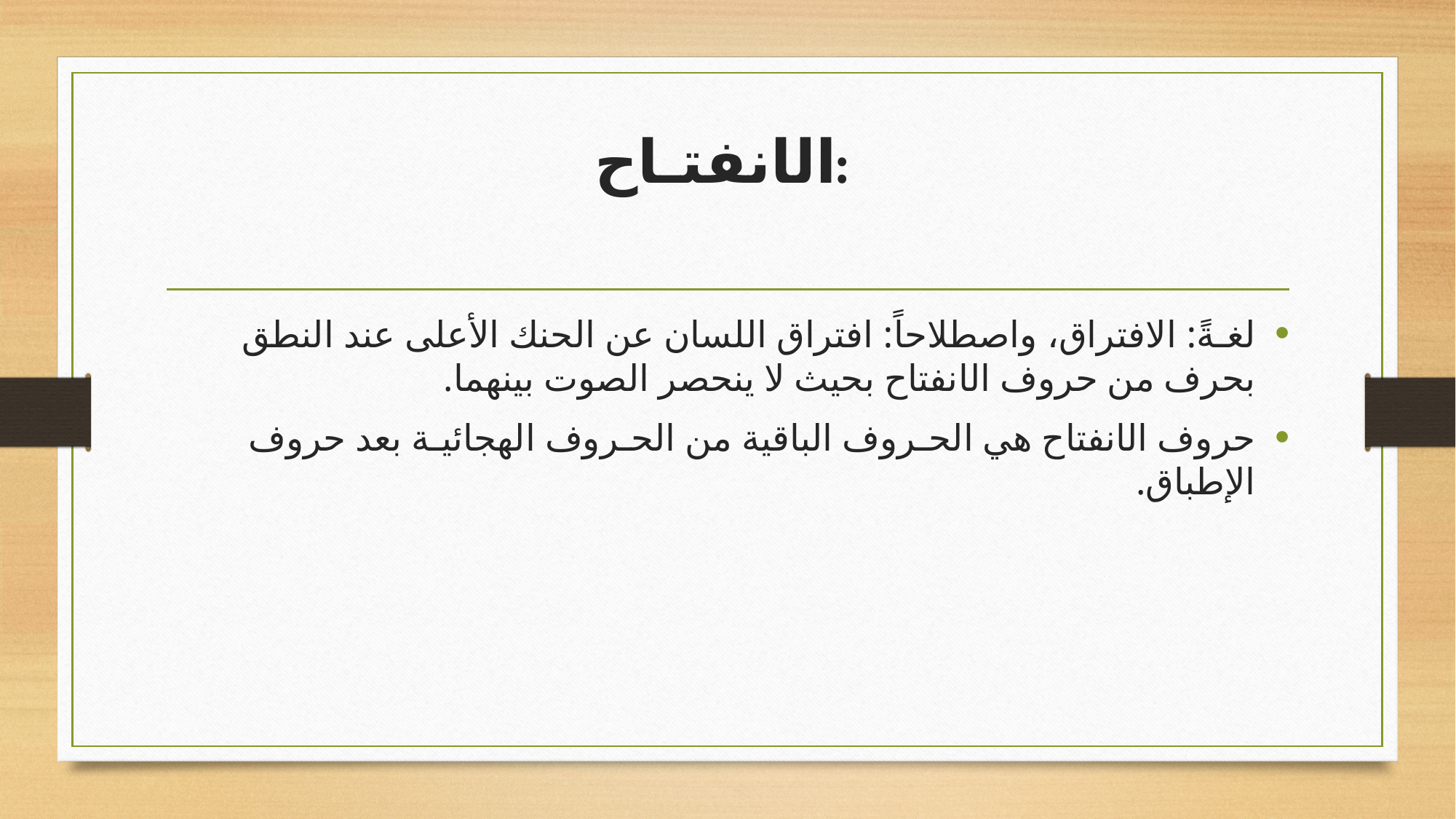

# الانفتـاح:
لغـةً: الافتراق، واصطلاحاً: افتراق اللسان عن الحنك الأعلى عند النطق بحرف من حروف الانفتاح بحيث لا ينحصر الصوت بينهما.
حروف الانفتاح هي الحـروف الباقية من الحـروف الهجائيـة بعد حروف الإطباق.